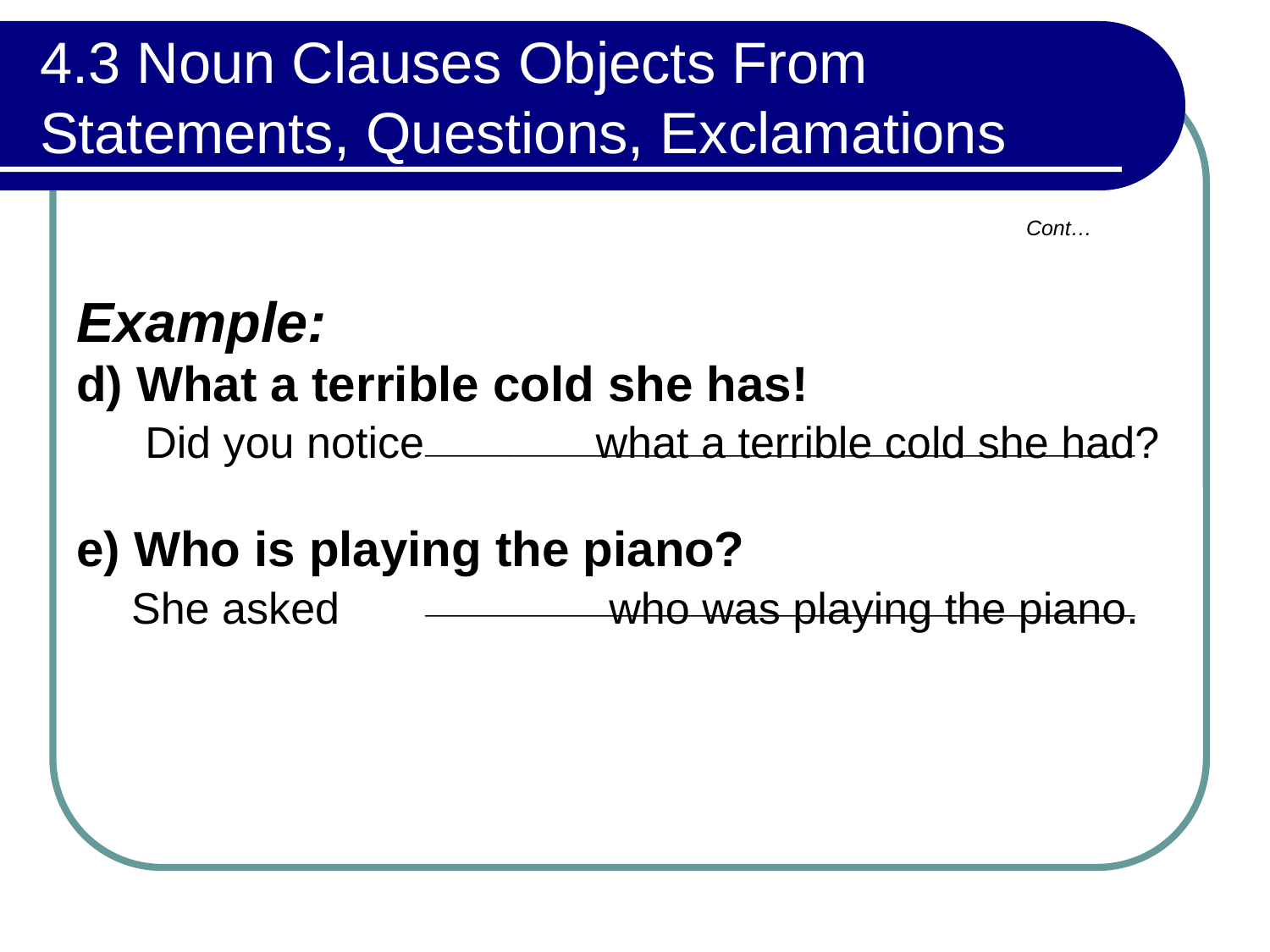

# 4.3 Noun Clauses Objects From Statements, Questions, Exclamations
Cont…
Example:
d) What a terrible cold she has!
     Did you notice              what a terrible cold she had?

e) Who is playing the piano?
    She asked                      who was playing the piano.